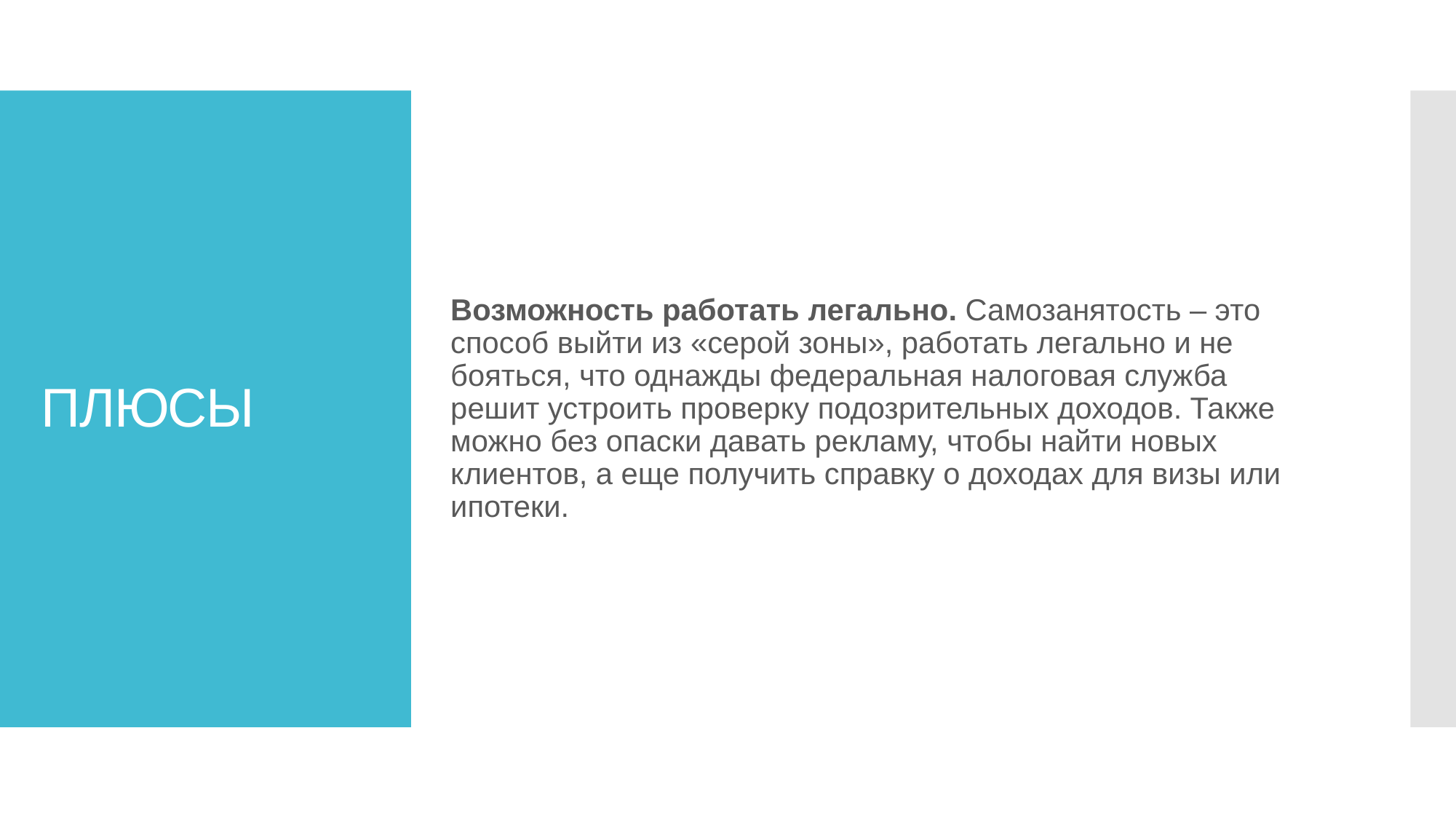

# ПЛЮСЫ
Возможность работать легально. Самозанятость – это способ выйти из «серой зоны», работать легально и не бояться, что однажды федеральная налоговая служба решит устроить проверку подозрительных доходов. Также можно без опаски давать рекламу, чтобы найти новых клиентов, а еще получить справку о доходах для визы или ипотеки.